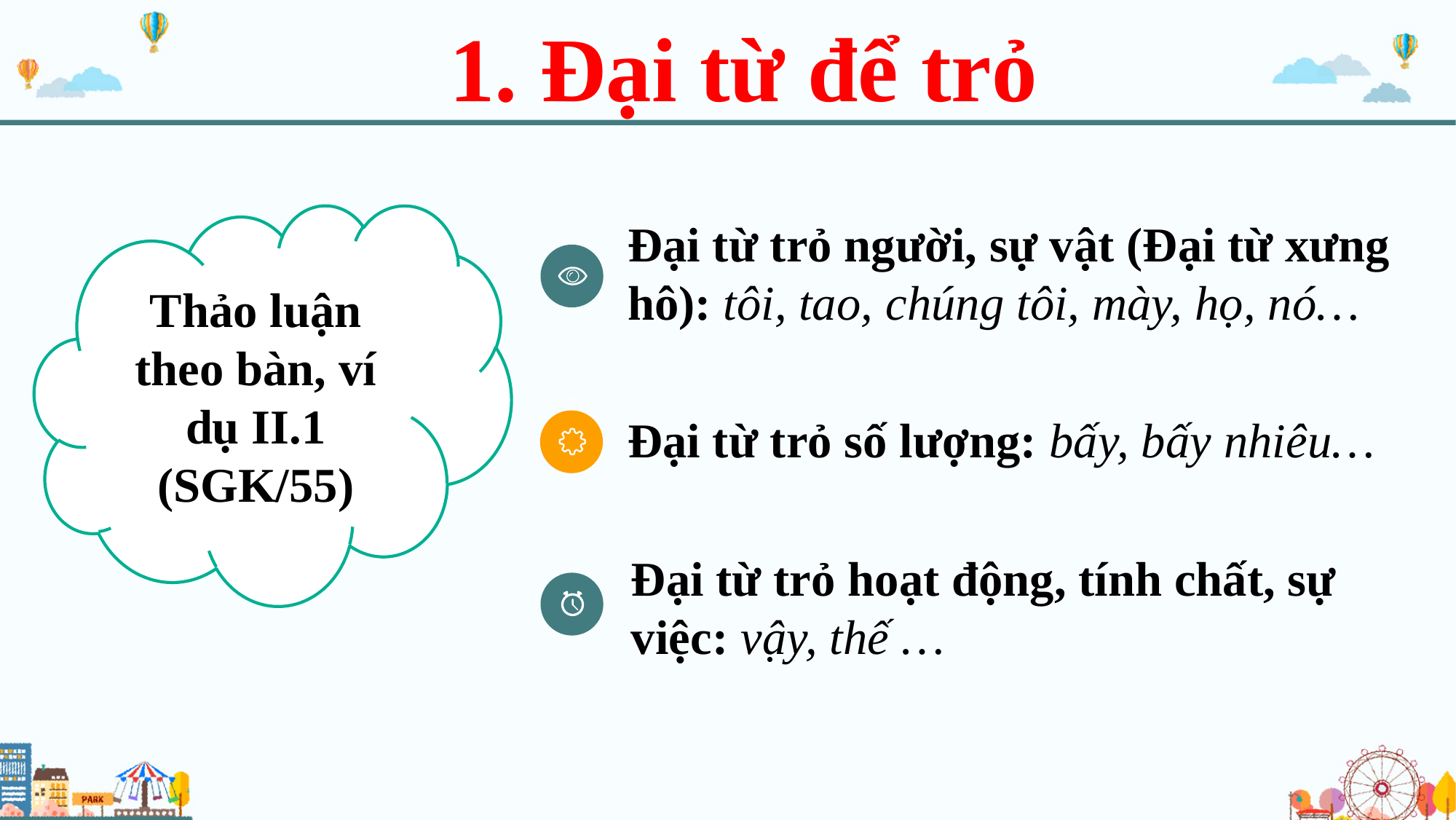

1. Đại từ để trỏ

Thảo luận theo bàn, ví dụ II.1 (SGK/55)
Đại từ trỏ người, sự vật (Đại từ xưng hô): tôi, tao, chúng tôi, mày, họ, nó…

Đại từ trỏ số lượng: bấy, bấy nhiêu…

Đại từ trỏ hoạt động, tính chất, sự việc: vậy, thế …